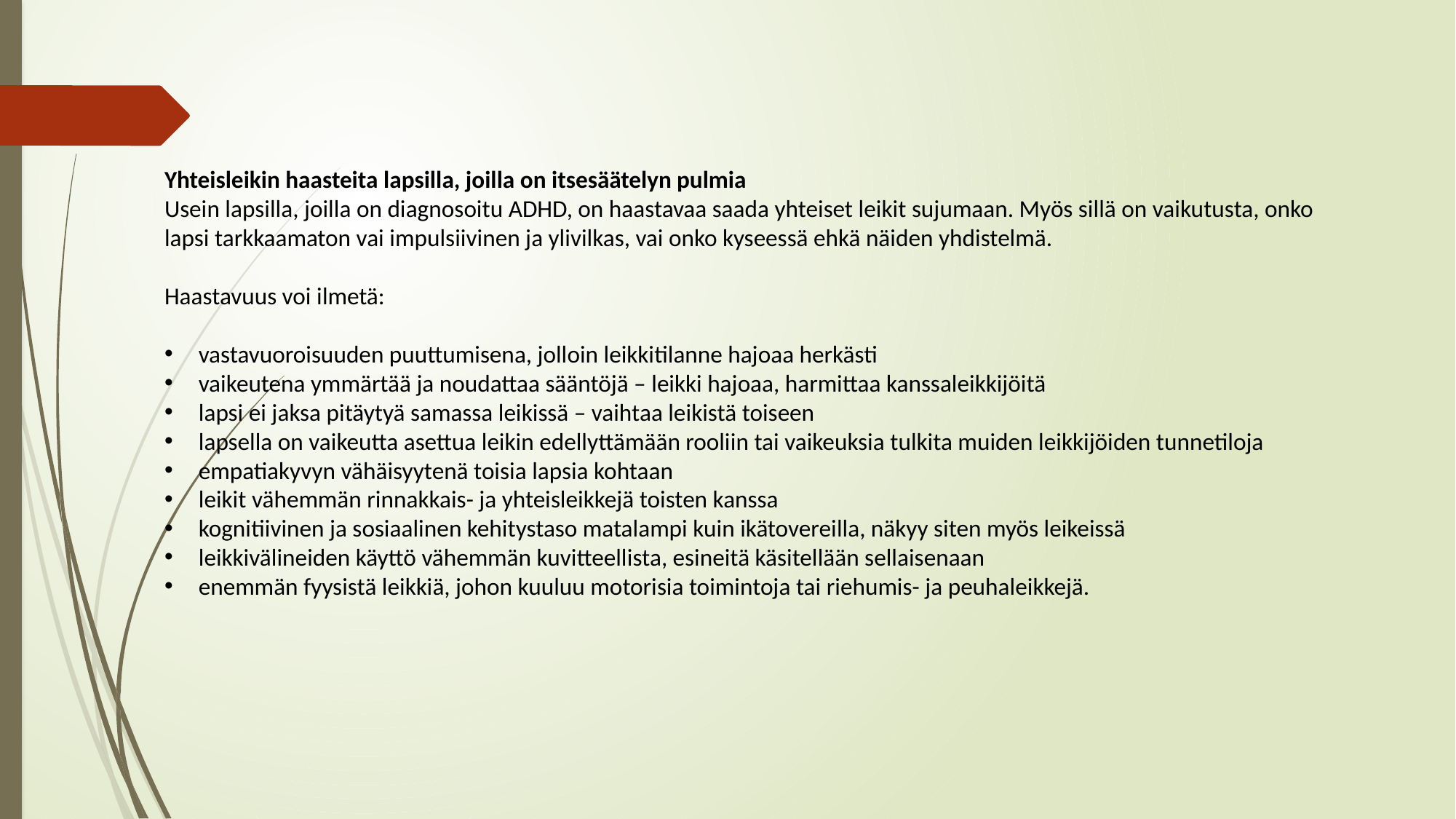

Yhteisleikin haasteita lapsilla, joilla on itsesäätelyn pulmia
Usein lapsilla, joilla on diagnosoitu ADHD, on haastavaa saada yhteiset leikit sujumaan. Myös sillä on vaikutusta, onko lapsi tarkkaamaton vai impulsiivinen ja ylivilkas, vai onko kyseessä ehkä näiden yhdistelmä.

Haastavuus voi ilmetä:

vastavuoroisuuden puuttumisena, jolloin leikkitilanne hajoaa herkästi
vaikeutena ymmärtää ja noudattaa sääntöjä – leikki hajoaa, harmittaa kanssaleikkijöitä
lapsi ei jaksa pitäytyä samassa leikissä – vaihtaa leikistä toiseen
lapsella on vaikeutta asettua leikin edellyttämään rooliin tai vaikeuksia tulkita muiden leikkijöiden tunnetiloja
empatiakyvyn vähäisyytenä toisia lapsia kohtaan
leikit vähemmän rinnakkais- ja yhteisleikkejä toisten kanssa
kognitiivinen ja sosiaalinen kehitystaso matalampi kuin ikätovereilla, näkyy siten myös leikeissä
leikkivälineiden käyttö vähemmän kuvitteellista, esineitä käsitellään sellaisenaan
enemmän fyysistä leikkiä, johon kuuluu motorisia toimintoja tai riehumis- ja peuhaleikkejä.